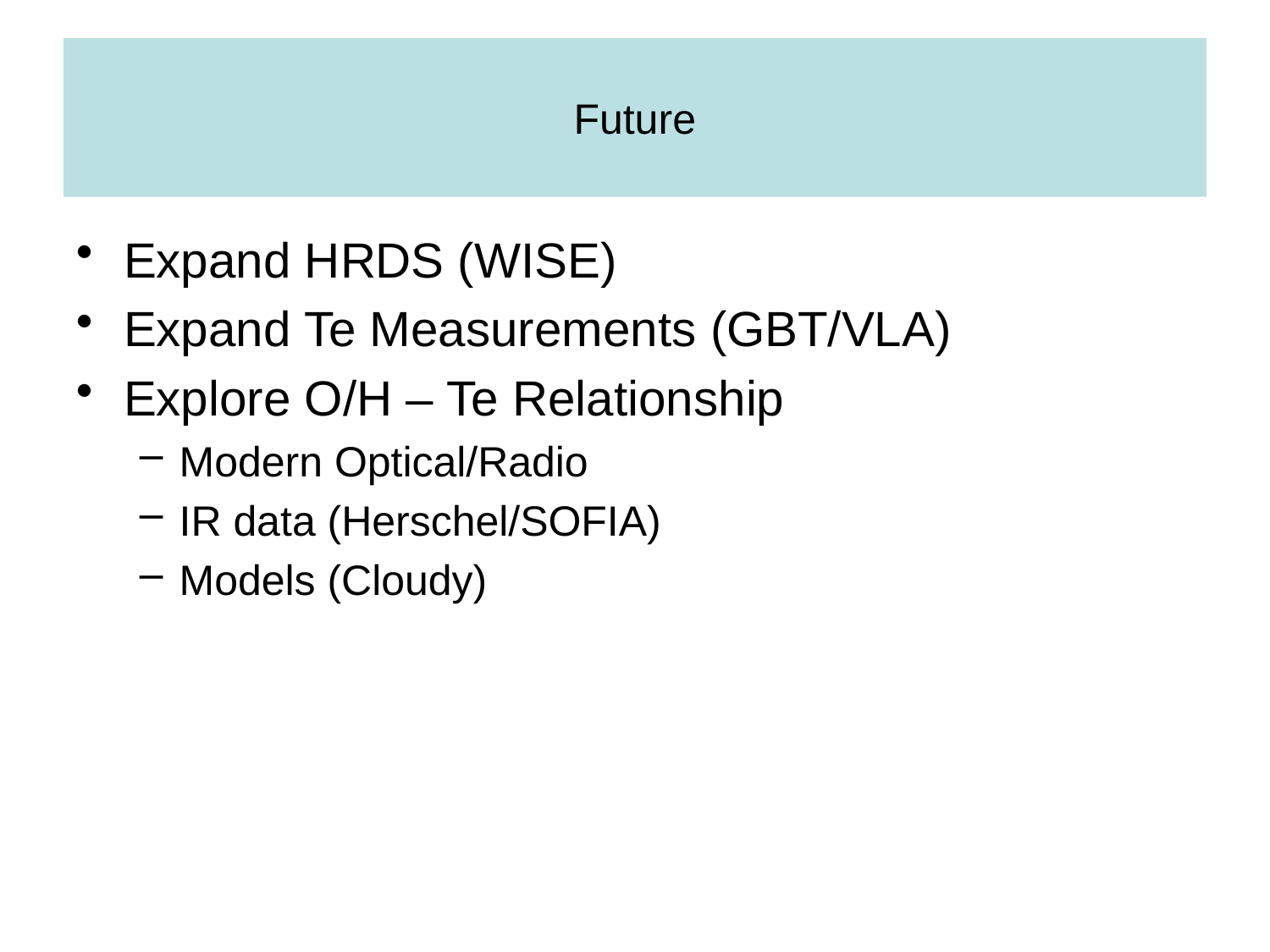

# Future
Expand HRDS (WISE)
Expand Te Measurements (GBT/VLA)
Explore O/H – Te Relationship
Modern Optical/Radio
IR data (Herschel/SOFIA)
Models (Cloudy)